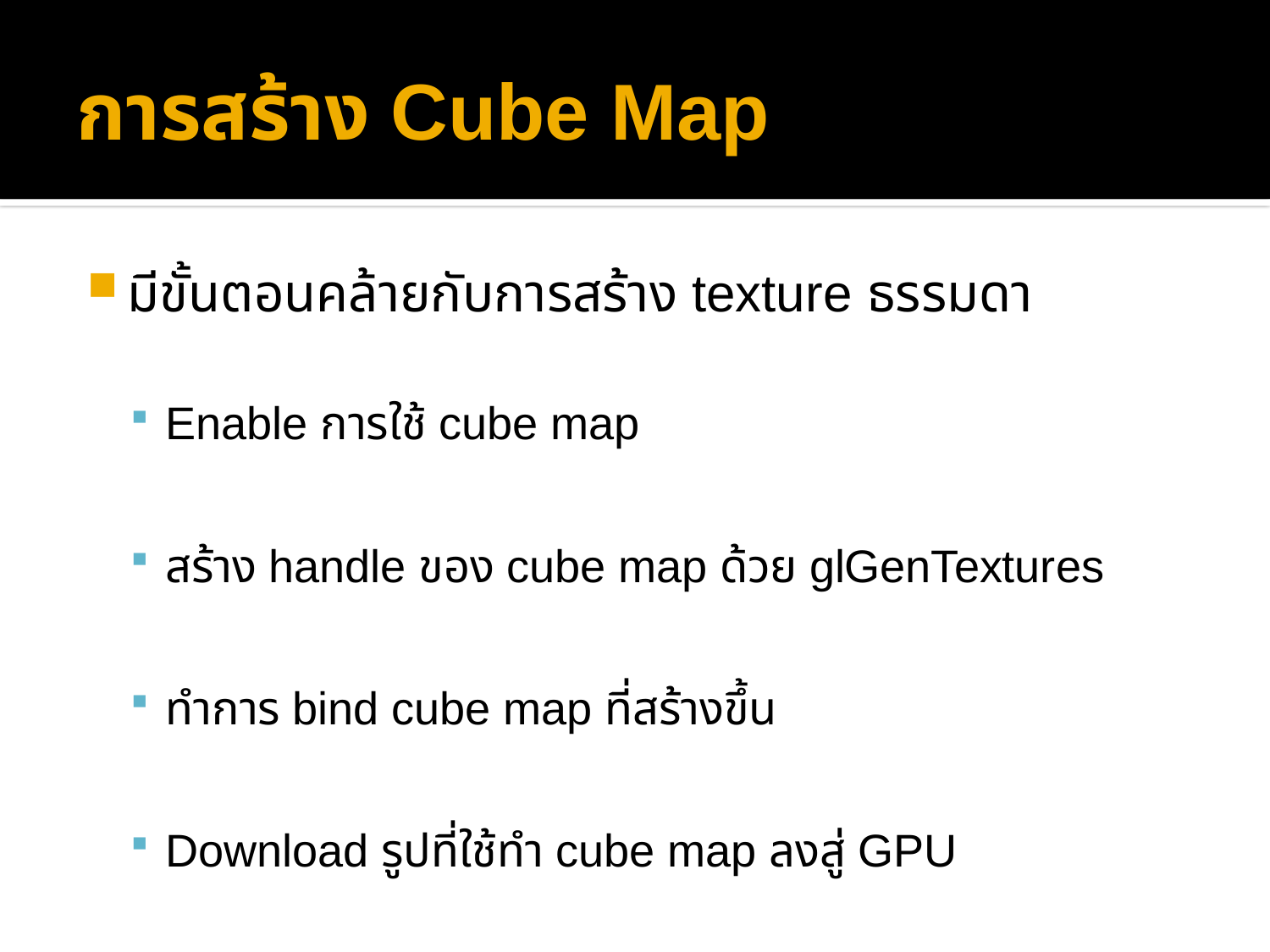

# การสร้าง Cube Map
มีขั้นตอนคล้ายกับการสร้าง texture ธรรมดา

Enable การใช้ cube map

สร้าง handle ของ cube map ด้วย glGenTextures

ทำการ bind cube map ที่สร้างขึ้น

Download รูปที่ใช้ทำ cube map ลงสู่ GPU